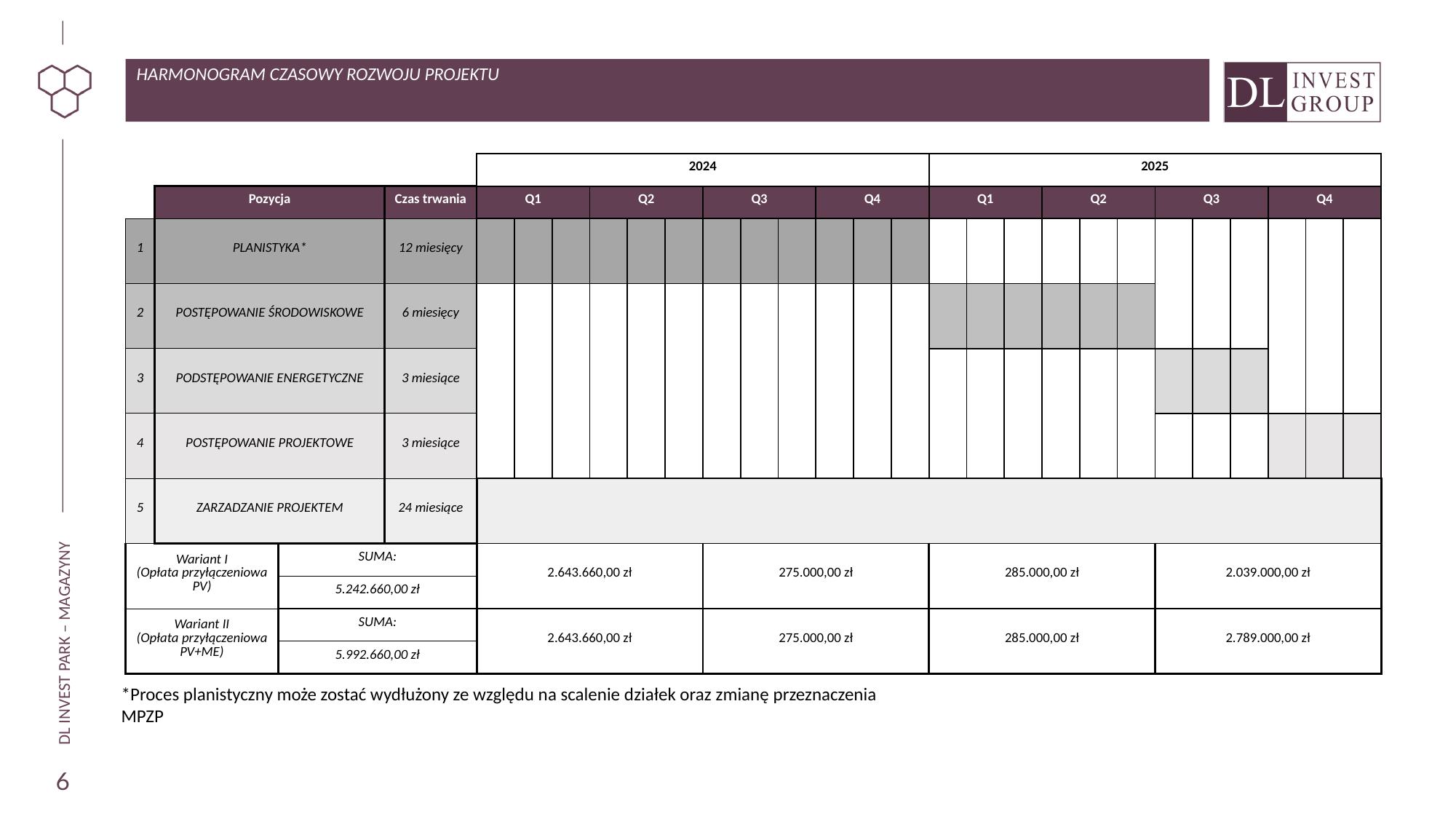

# HARMONOGRAM CZASOWY ROZWOJU PROJEKTU
|  |  |  |  | 2024 |  |  |  |  |  | 2025 |  |  |  |  |  | 2025 |  |  |  |  |  | 2027 |  |  |  |  |  |
| --- | --- | --- | --- | --- | --- | --- | --- | --- | --- | --- | --- | --- | --- | --- | --- | --- | --- | --- | --- | --- | --- | --- | --- | --- | --- | --- | --- |
|  | Pozycja |  | Czas trwania | Q1 |  |  | Q2 |  |  | Q3 |  |  | Q4 |  |  | Q1 |  |  | Q2 |  |  | Q3 |  |  | Q4 |  |  |
| 1 | PLANISTYKA\* |  | 12 miesięcy |  |  |  |  |  |  |  |  |  |  |  |  |  |  |  |  |  |  |  |  |  |  |  |  |
| 2 | POSTĘPOWANIE ŚRODOWISKOWE |  | 6 miesięcy |  |  |  |  |  |  |  |  |  |  |  |  |  |  |  |  |  |  |  |  |  |  |  |  |
| 3 | PODSTĘPOWANIE ENERGETYCZNE |  | 3 miesiące |  |  |  |  |  |  |  |  |  |  |  |  |  |  |  |  |  |  |  |  |  |  |  |  |
| 4 | POSTĘPOWANIE PROJEKTOWE |  | 3 miesiące |  |  |  |  |  |  |  |  |  |  |  |  |  |  |  |  |  |  |  |  |  |  |  |  |
| 5 | ZARZADZANIE PROJEKTEM |  | 24 miesiące |  |  |  |  |  |  |  |  |  |  |  |  |  |  |  |  |  |  |  |  |  |  |  |  |
| Wariant I (Opłata przyłączeniowa PV) |  | SUMA: |  | 2.643.660,00 zł |  |  |  |  |  | 275.000,00 zł |  |  |  |  |  | 285.000,00 zł |  |  |  |  |  | 2.039.000,00 zł |  |  |  |  |  |
|  |  | 5.242.660,00 zł |  |  |  |  |  |  |  |  |  |  |  |  |  |  |  |  |  |  |  |  |  |  |  |  |  |
| Wariant II (Opłata przyłączeniowa PV+ME) |  | SUMA: |  | 2.643.660,00 zł |  |  |  |  |  | 275.000,00 zł |  |  |  |  |  | 285.000,00 zł |  |  |  |  |  | 2.789.000,00 zł |  |  |  |  |  |
|  |  | 5.992.660,00 zł |  |  |  |  |  |  |  |  |  |  |  |  |  |  |  |  |  |  |  |  |  |  |  |  |  |
*Proces planistyczny może zostać wydłużony ze względu na scalenie działek oraz zmianę przeznaczenia MPZP